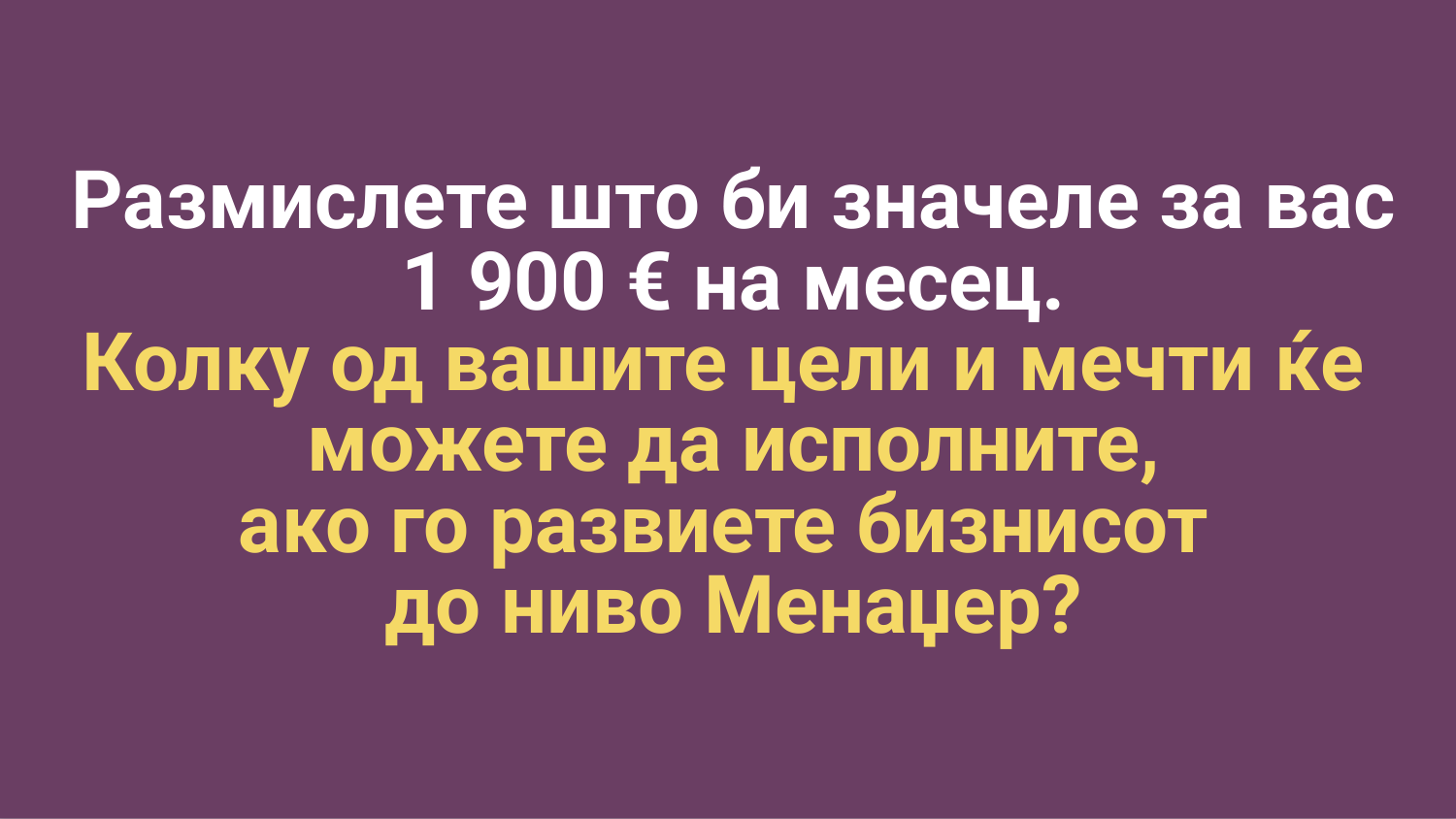

Размислете што би значеле за вас 1 900 € на месец.
Колку од вашите цели и мечти ќе
 можете да исполните,
ако го развиете бизнисот
до ниво Менаџер?